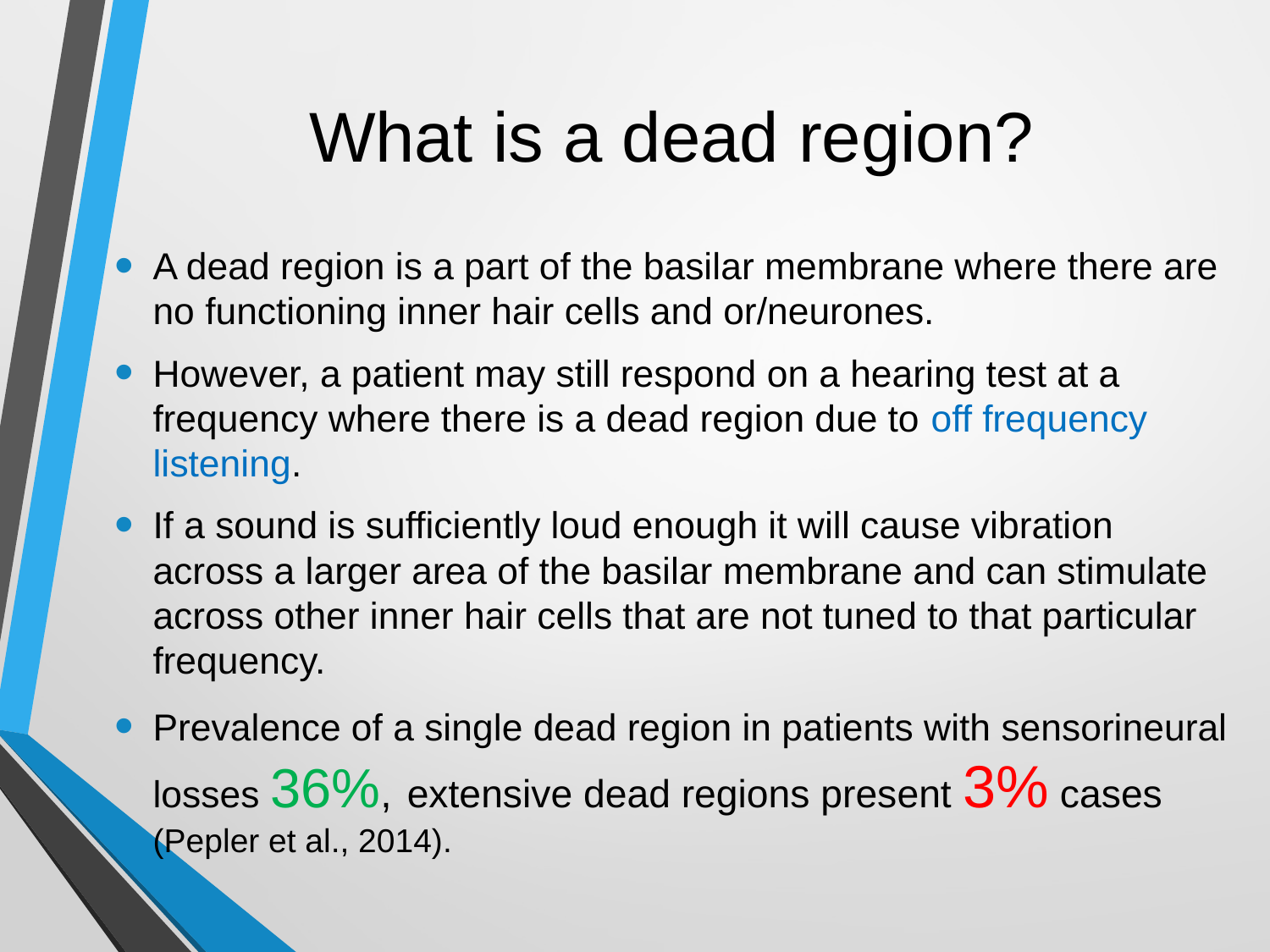

# What is a dead region?
A dead region is a part of the basilar membrane where there are no functioning inner hair cells and or/neurones.
However, a patient may still respond on a hearing test at a frequency where there is a dead region due to off frequency listening.
If a sound is sufficiently loud enough it will cause vibration across a larger area of the basilar membrane and can stimulate across other inner hair cells that are not tuned to that particular frequency.
Prevalence of a single dead region in patients with sensorineural losses 36%, extensive dead regions present 3% cases (Pepler et al., 2014).